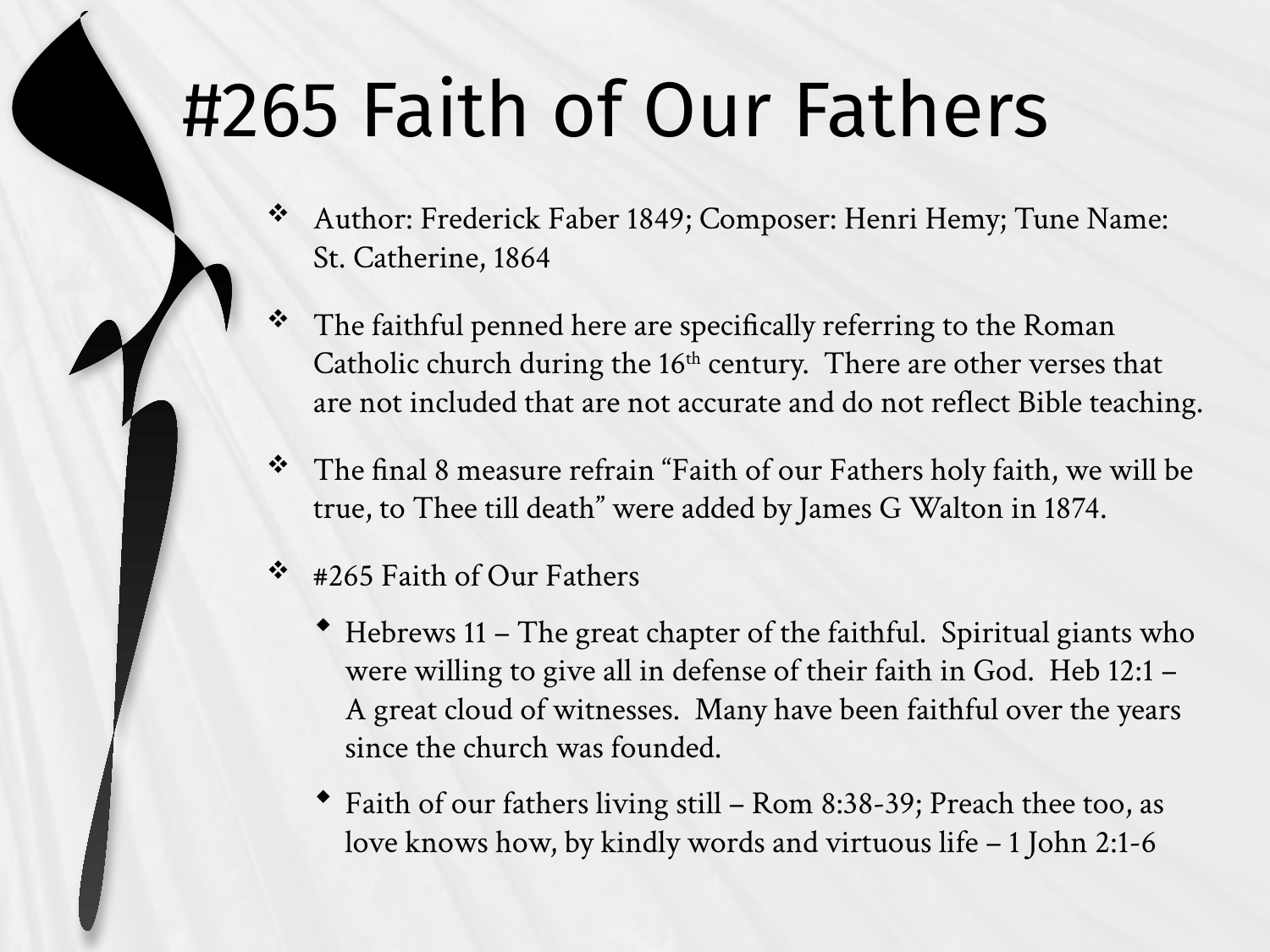

# #265 Faith of Our Fathers
Author: Frederick Faber 1849; Composer: Henri Hemy; Tune Name: St. Catherine, 1864
The faithful penned here are specifically referring to the Roman Catholic church during the 16th century.  There are other verses that are not included that are not accurate and do not reflect Bible teaching.
The final 8 measure refrain “Faith of our Fathers holy faith, we will be true, to Thee till death” were added by James G Walton in 1874.
#265 Faith of Our Fathers
Hebrews 11 – The great chapter of the faithful.  Spiritual giants who were willing to give all in defense of their faith in God.  Heb 12:1 – A great cloud of witnesses.  Many have been faithful over the years since the church was founded.
Faith of our fathers living still – Rom 8:38-39; Preach thee too, as love knows how, by kindly words and virtuous life – 1 John 2:1-6